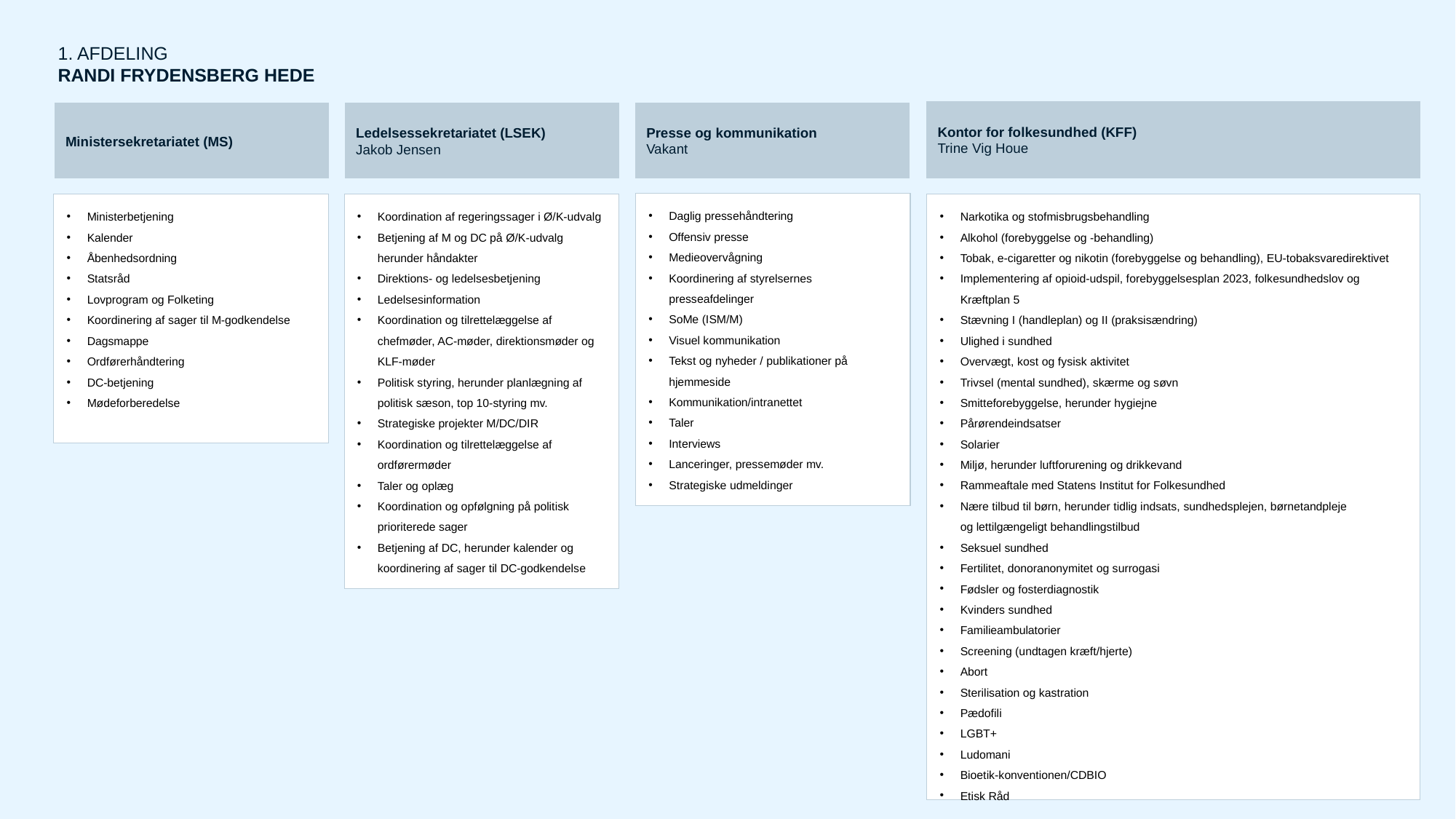

1. AFDELING
RANDI FRYDENSBERG HEDE

Kontor for folkesundhed (KFF)
Trine Vig Houe
Presse og kommunikation
Vakant
Ministersekretariatet (MS)
Ministerbetjening
Kalender
Åbenhedsordning
Statsråd
Lovprogram og Folketing
Koordinering af sager til M-godkendelse
Dagsmappe
Ordførerhåndtering
DC-betjening
Mødeforberedelse

Ledelsessekretariatet (LSEK)
Jakob Jensen
Koordination af regeringssager i Ø/K-udvalg
Betjening af M og DC på Ø/K-udvalg herunder håndakter
Direktions- og ledelsesbetjening
Ledelsesinformation
Koordination og tilrettelæggelse af chefmøder, AC-møder, direktionsmøder og KLF-møder
Politisk styring, herunder planlægning af politisk sæson, top 10-styring mv.
Strategiske projekter M/DC/DIR
Koordination og tilrettelæggelse af ordførermøder
Taler og oplæg
Koordination og opfølgning på politisk prioriterede sager
Betjening af DC, herunder kalender og koordinering af sager til DC-godkendelse
Daglig pressehåndtering
Offensiv presse
Medieovervågning
Koordinering af styrelsernes presseafdelinger
SoMe (ISM/M)
Visuel kommunikation
Tekst og nyheder / publikationer på hjemmeside
Kommunikation/intranettet
Taler
Interviews
Lanceringer, pressemøder mv.
Strategiske udmeldinger

Narkotika og stofmisbrugsbehandling
Alkohol (forebyggelse og -behandling)
Tobak, e-cigaretter og nikotin (forebyggelse og behandling), EU-tobaksvaredirektivet
Implementering af opioid-udspil, forebyggelsesplan 2023, folkesundhedslov og Kræftplan 5
Stævning I (handleplan) og II (praksisændring)
Ulighed i sundhed
Overvægt, kost og fysisk aktivitet
Trivsel (mental sundhed), skærme og søvn
Smitteforebyggelse, herunder hygiejne
Pårørendeindsatser
Solarier
Miljø, herunder luftforurening og drikkevand
Rammeaftale med Statens Institut for Folkesundhed
Nære tilbud til børn, herunder tidlig indsats, sundhedsplejen, børnetandpleje
og lettilgængeligt behandlingstilbud
Seksuel sundhed
Fertilitet, donoranonymitet og surrogasi
Fødsler og fosterdiagnostik
Kvinders sundhed
Familieambulatorier
Screening (undtagen kræft/hjerte)
Abort
Sterilisation og kastration
Pædofili
LGBT+
Ludomani
Bioetik-konventionen/CDBIO
Etisk Råd